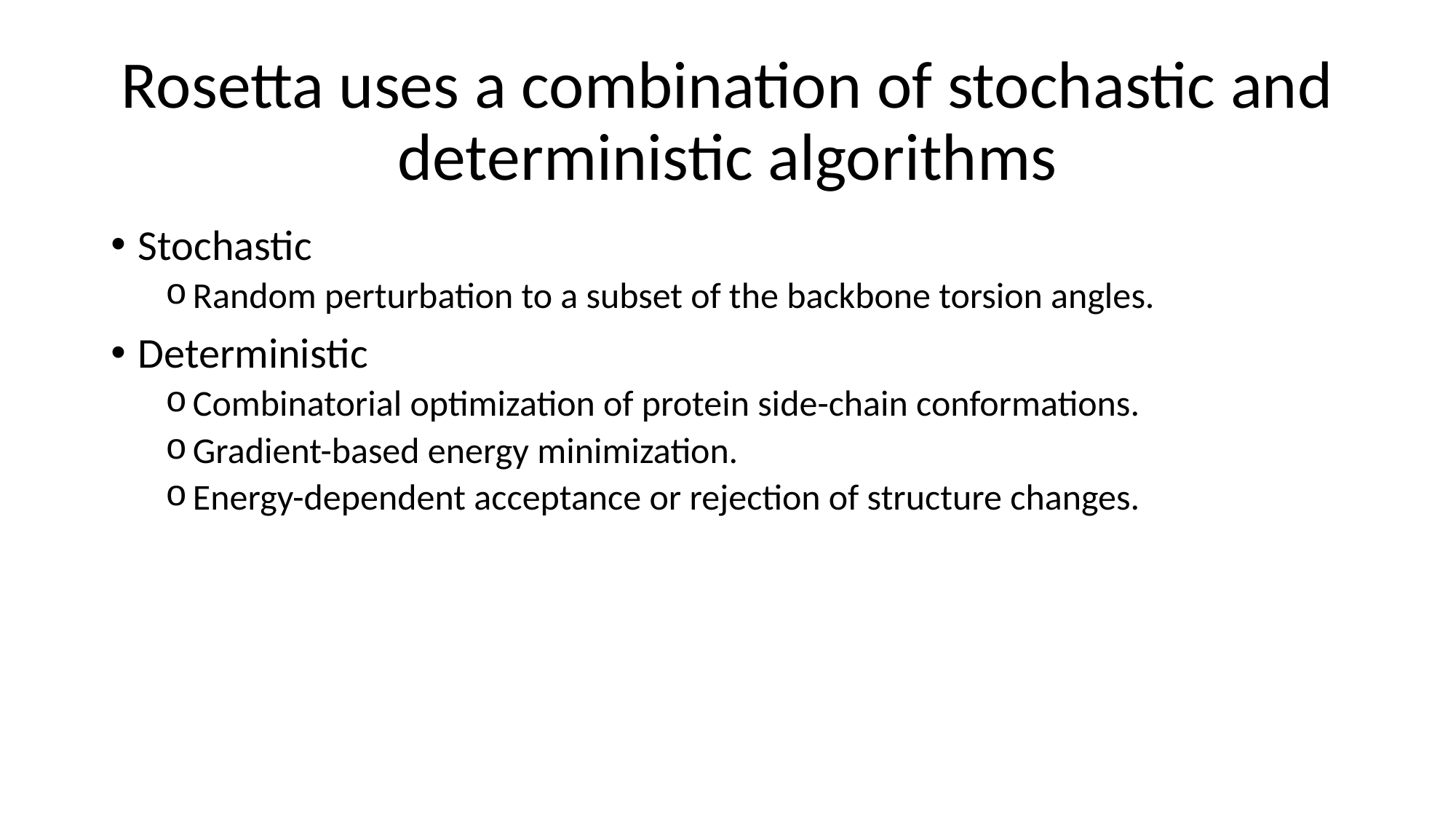

# Rosetta uses a combination of stochastic and deterministic algorithms
Stochastic
Random perturbation to a subset of the backbone torsion angles.
Deterministic
Combinatorial optimization of protein side-chain conformations.
Gradient-based energy minimization.
Energy-dependent acceptance or rejection of structure changes.